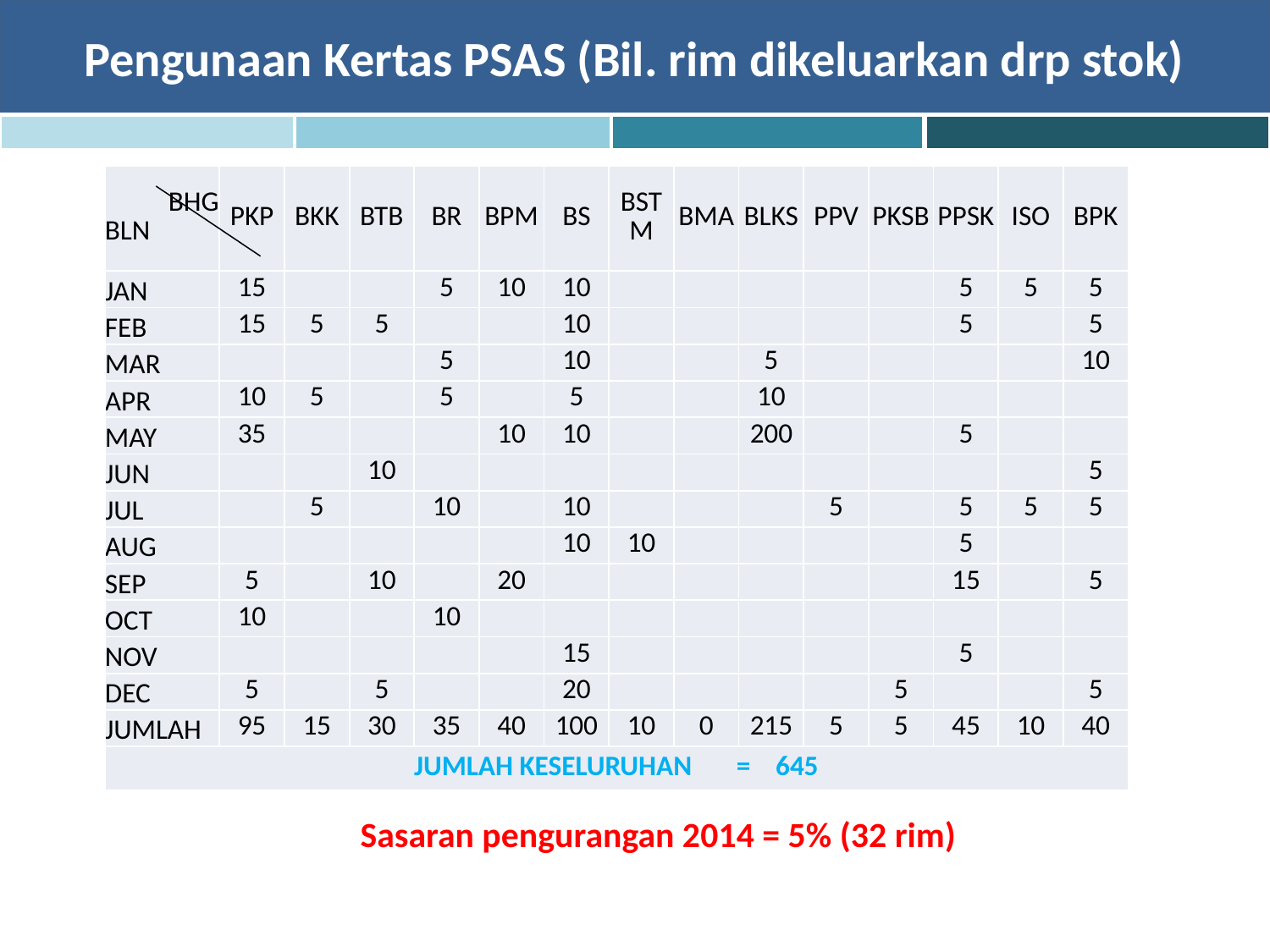

Pengunaan Kertas PSAS (Bil. rim dikeluarkan drp stok)
| BHG BLN | PKP | BKK | BTB | BR | BPM | BS | BSTM | BMA | BLKS | PPV | PKSB | PPSK | ISO | BPK |
| --- | --- | --- | --- | --- | --- | --- | --- | --- | --- | --- | --- | --- | --- | --- |
| JAN | 15 |  |  | 5 | 10 | 10 |  |  |  |  |  | 5 | 5 | 5 |
| FEB | 15 | 5 | 5 |  |  | 10 |  |  |  |  |  | 5 |  | 5 |
| MAR |  |  |  | 5 |  | 10 |  |  | 5 |  |  |  |  | 10 |
| APR | 10 | 5 |  | 5 |  | 5 |  |  | 10 |  |  |  |  |  |
| MAY | 35 |  |  |  | 10 | 10 |  |  | 200 |  |  | 5 |  |  |
| JUN |  |  | 10 |  |  |  |  |  |  |  |  |  |  | 5 |
| JUL |  | 5 |  | 10 |  | 10 |  |  |  | 5 |  | 5 | 5 | 5 |
| AUG |  |  |  |  |  | 10 | 10 |  |  |  |  | 5 |  |  |
| SEP | 5 |  | 10 |  | 20 |  |  |  |  |  |  | 15 |  | 5 |
| OCT | 10 |  |  | 10 |  |  |  |  |  |  |  |  |  |  |
| NOV |  |  |  |  |  | 15 |  |  |  |  |  | 5 |  |  |
| DEC | 5 |  | 5 |  |  | 20 |  |  |  |  | 5 |  |  | 5 |
| JUMLAH | 95 | 15 | 30 | 35 | 40 | 100 | 10 | 0 | 215 | 5 | 5 | 45 | 10 | 40 |
| JUMLAH KESELURUHAN = 645 |  |  |  |  |  |  |  |  |  |  |  |  |  |  |
Sasaran pengurangan 2014 = 5% (32 rim)